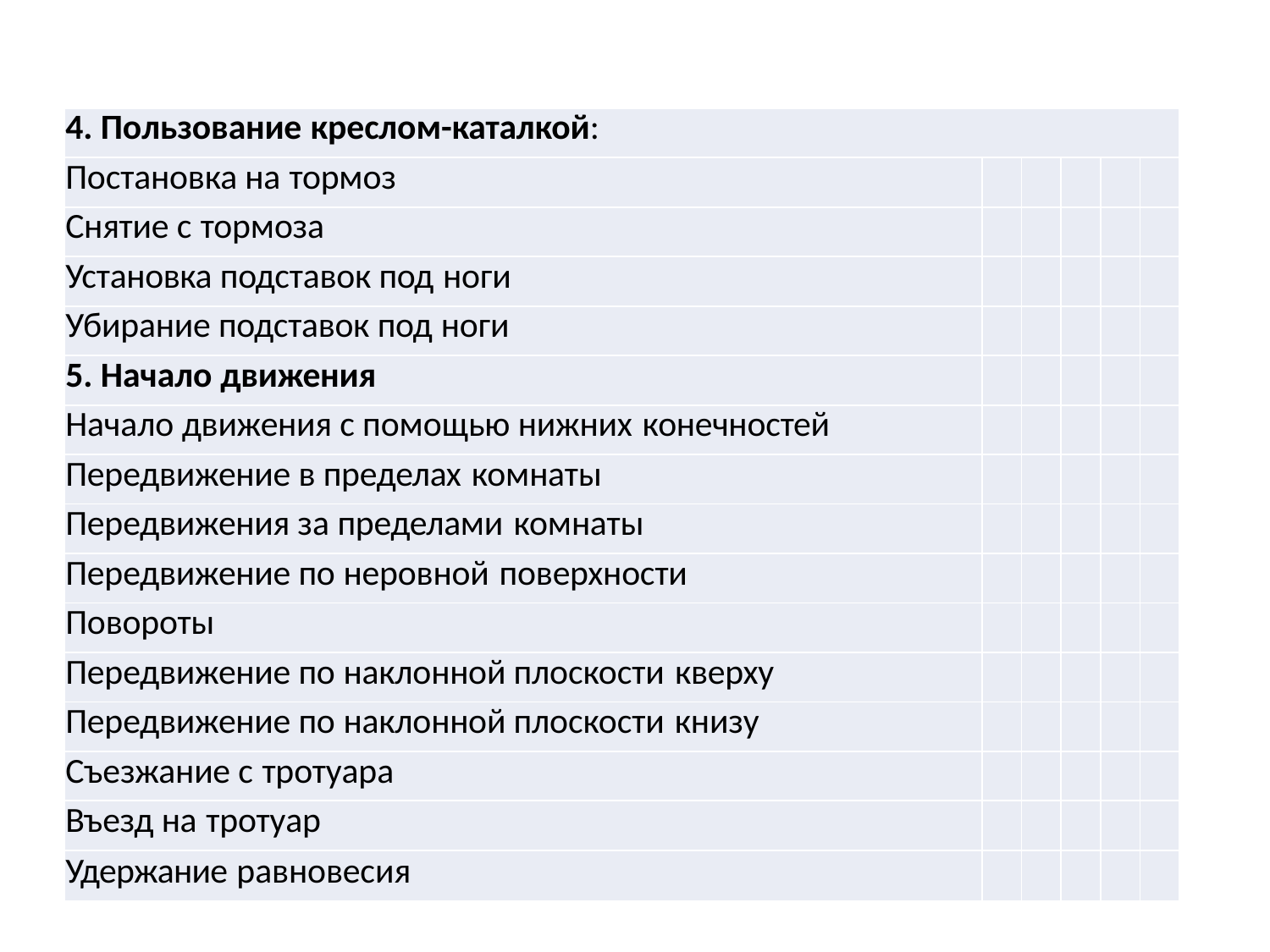

| 4. Пользование креслом-каталкой: |  |  |  |  |  |
| --- | --- | --- | --- | --- | --- |
| Постановка на тормоз |  |  |  |  |  |
| Снятие с тормоза |  |  |  |  |  |
| Установка подставок под ноги |  |  |  |  |  |
| Убирание подставок под ноги |  |  |  |  |  |
| 5. Начало движения |  |  |  |  |  |
| Начало движения с помощью нижних конечностей |  |  |  |  |  |
| Передвижение в пределах комнаты |  |  |  |  |  |
| Передвижения за пределами комнаты |  |  |  |  |  |
| Передвижение по неровной поверхности |  |  |  |  |  |
| Повороты |  |  |  |  |  |
| Передвижение по наклонной плоскости кверху |  |  |  |  |  |
| Передвижение по наклонной плоскости книзу |  |  |  |  |  |
| Съезжание с тротуара |  |  |  |  |  |
| Въезд на тротуар |  |  |  |  |  |
| Удержание равновесия |  |  |  |  |  |